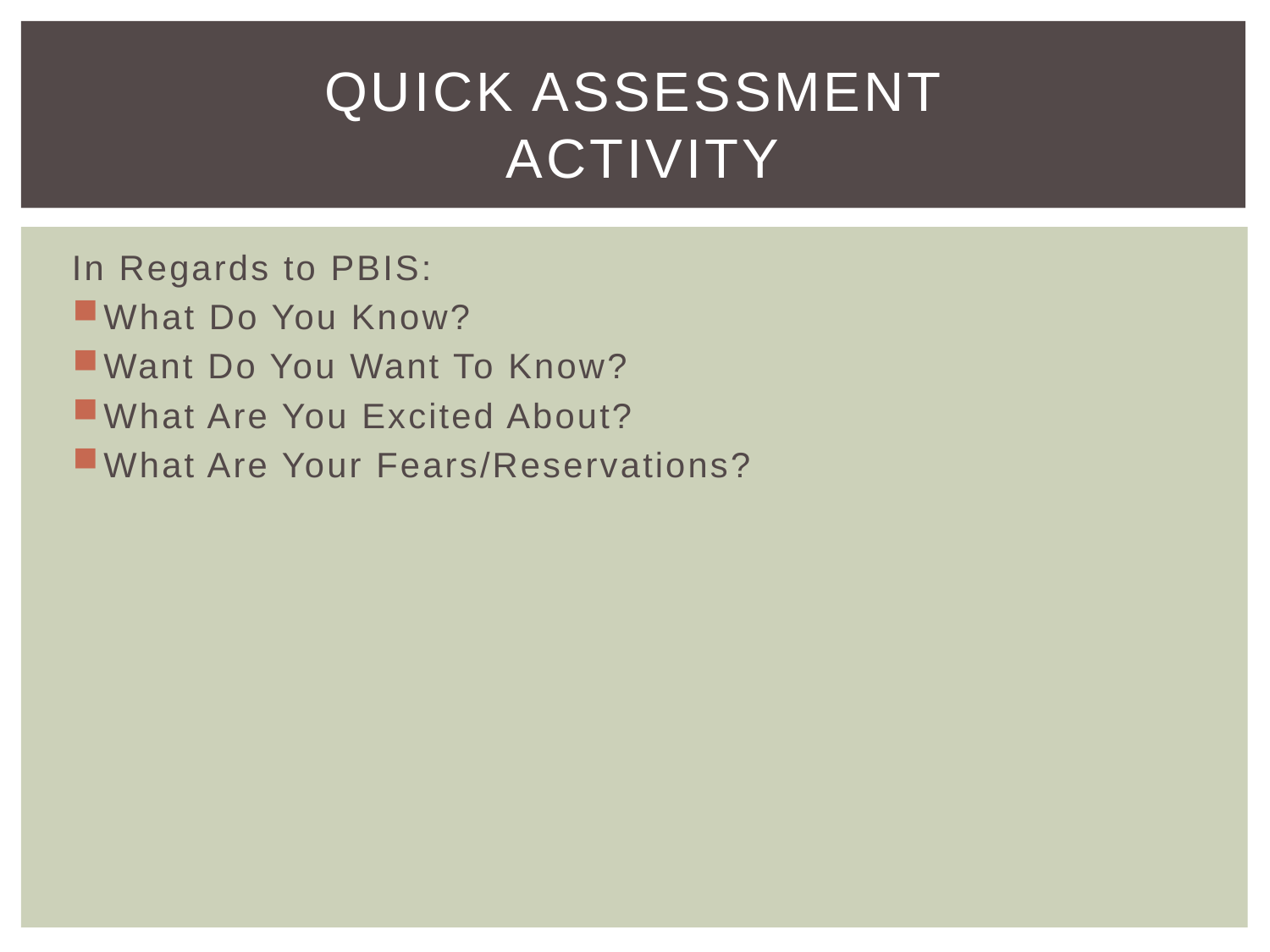

# Quick Assessment Activity
In Regards to PBIS:
What Do You Know?
Want Do You Want To Know?
What Are You Excited About?
What Are Your Fears/Reservations?